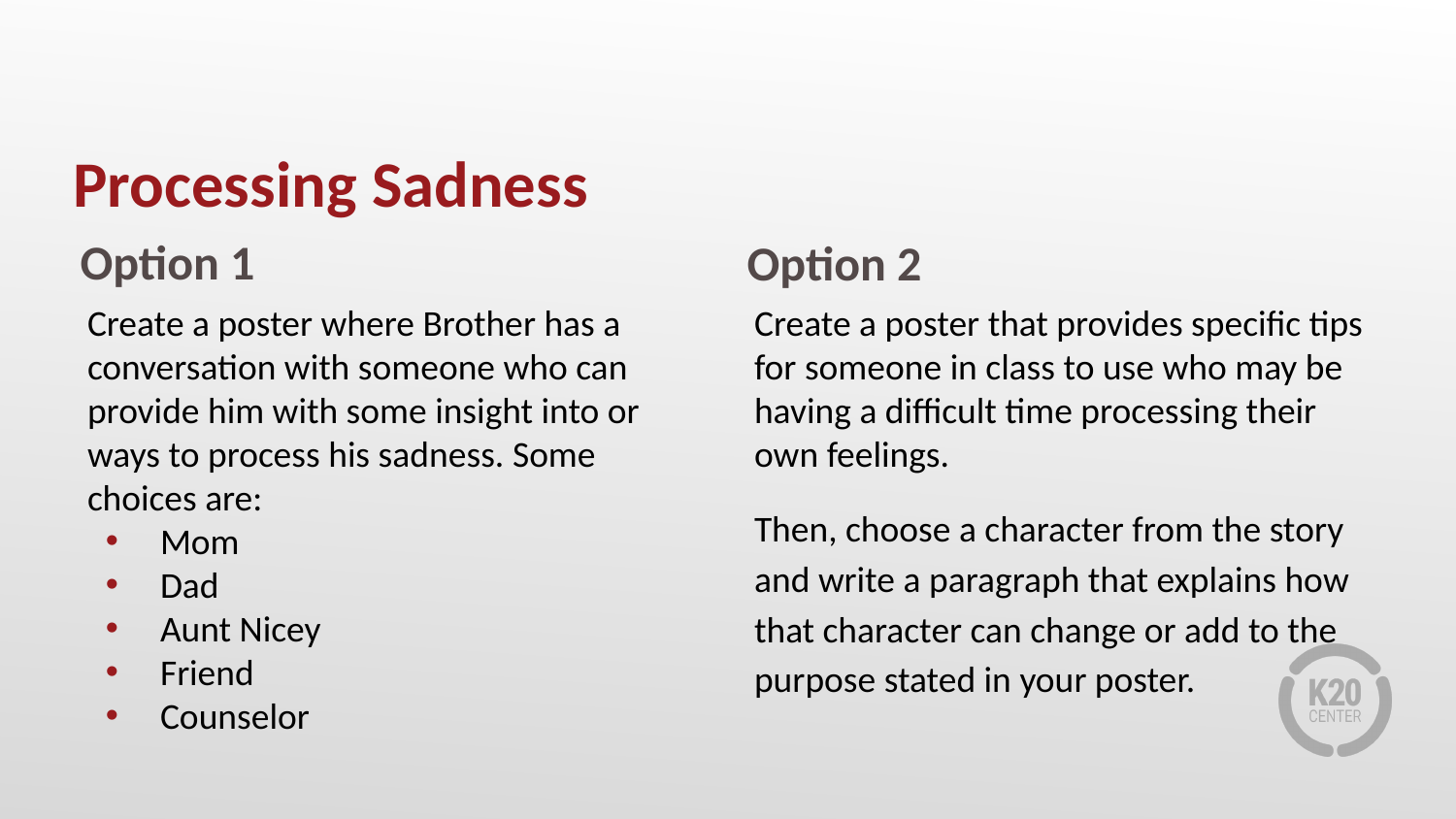

# Processing Sadness
Option 1
Option 2
Create a poster where Brother has a conversation with someone who can provide him with some insight into or ways to process his sadness. Some choices are:
Mom
Dad
Aunt Nicey
Friend
Counselor

Create a poster that provides specific tips for someone in class to use who may be having a difficult time processing their own feelings.
Then, choose a character from the story and write a paragraph that explains how that character can change or add to the purpose stated in your poster.